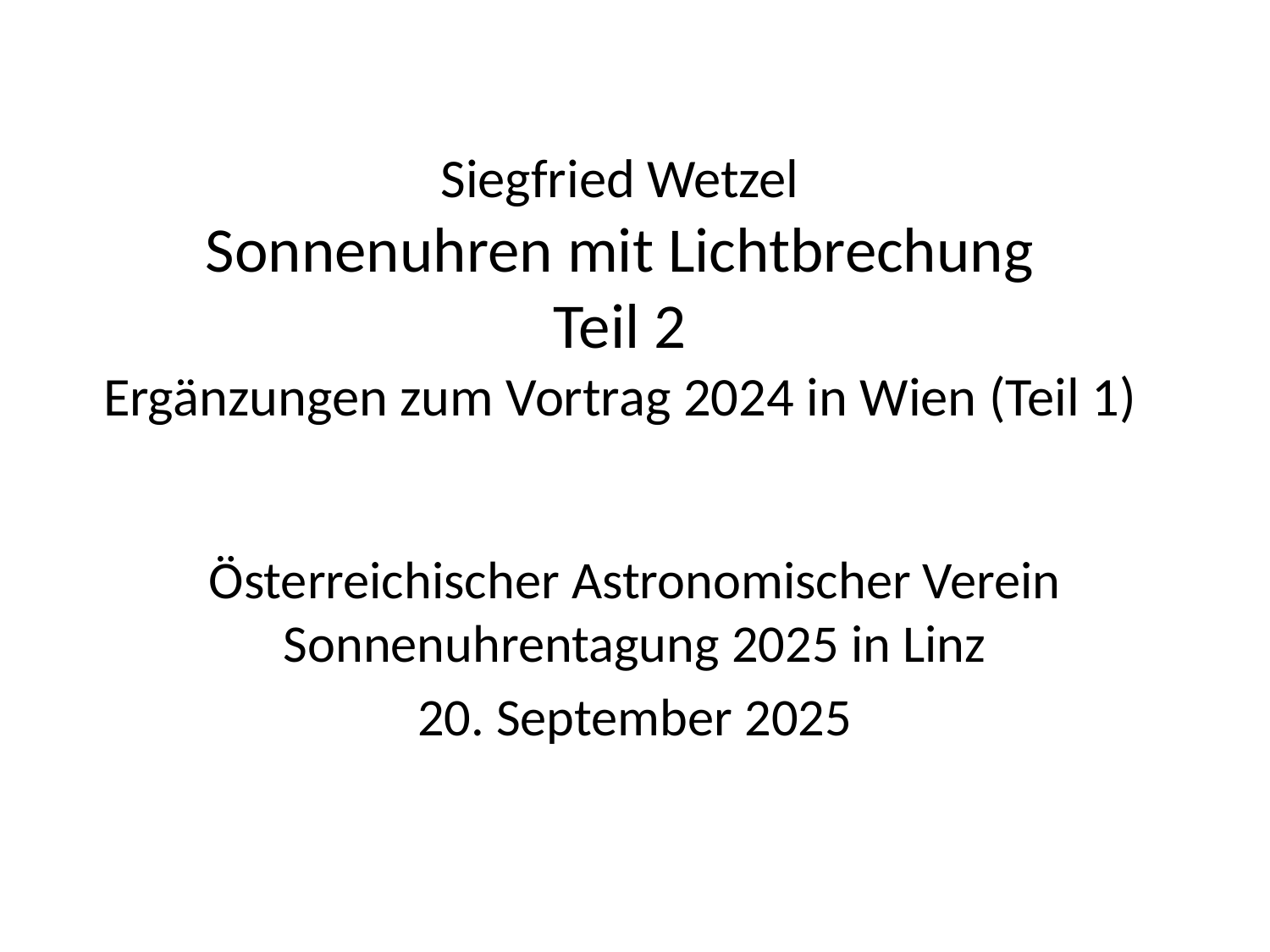

# Siegfried Wetzel Sonnenuhren mit Lichtbrechung Teil 2 Ergänzungen zum Vortrag 2024 in Wien (Teil 1)
Österreichischer Astronomischer Verein
Sonnenuhrentagung 2025 in Linz
20. September 2025